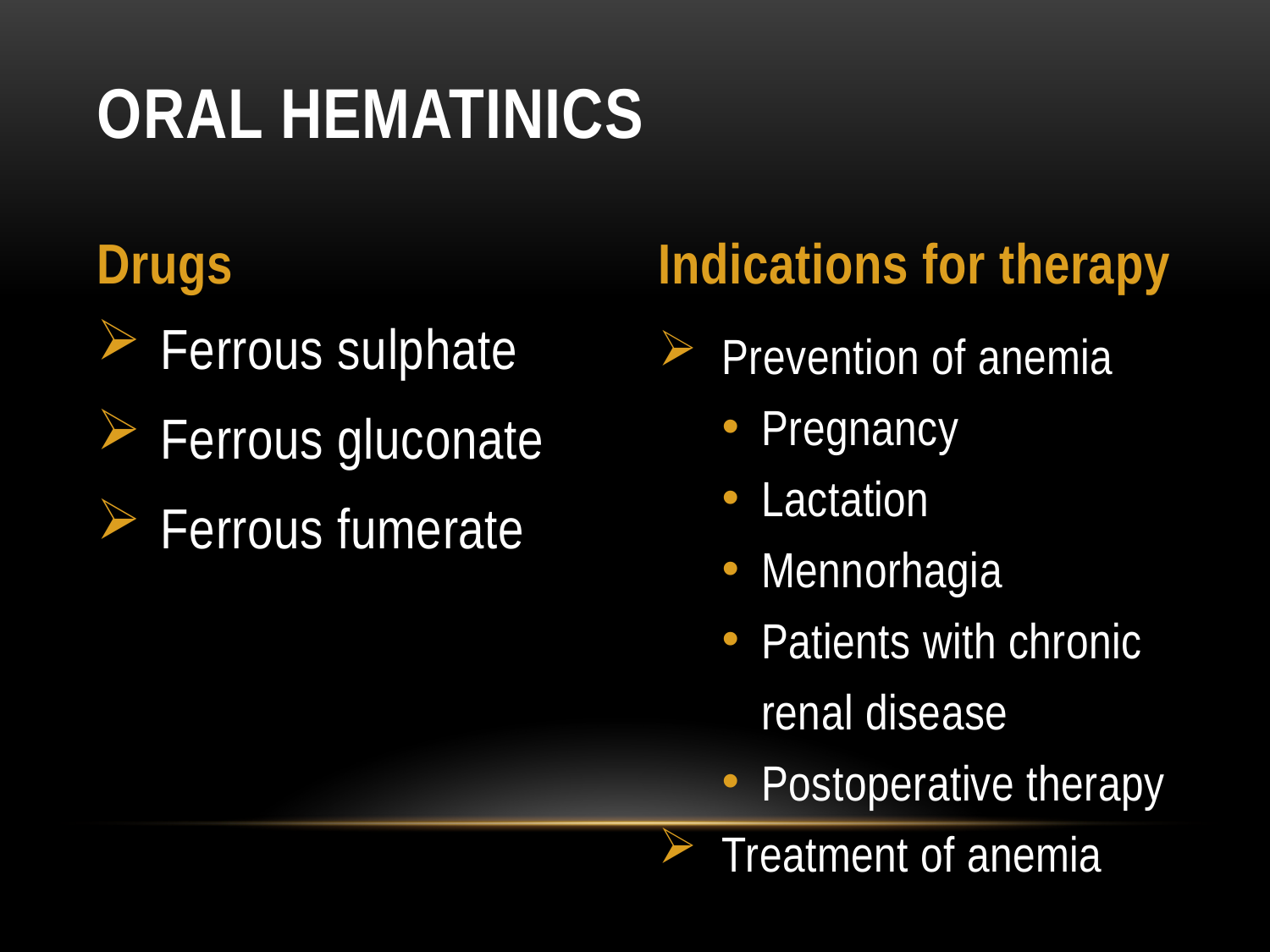

# Oral hematinics
Drugs
Indications for therapy
Ferrous sulphate
Ferrous gluconate
Ferrous fumerate
Prevention of anemia
Pregnancy
Lactation
Mennorhagia
Patients with chronic renal disease
Postoperative therapy
Treatment of anemia